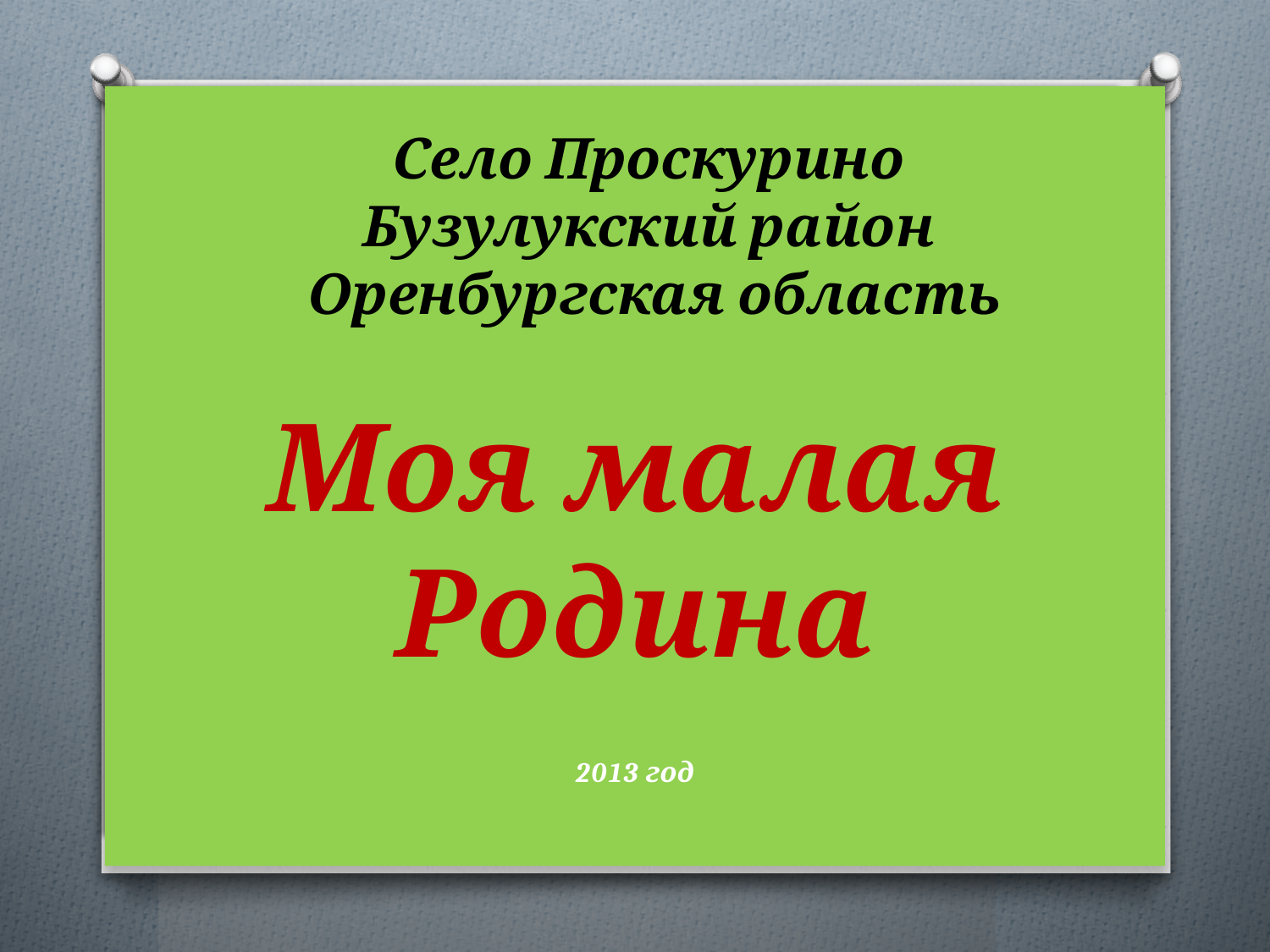

# Моя малая Родина 2013 год
Село Проскурино
Бузулукский район
Оренбургская область